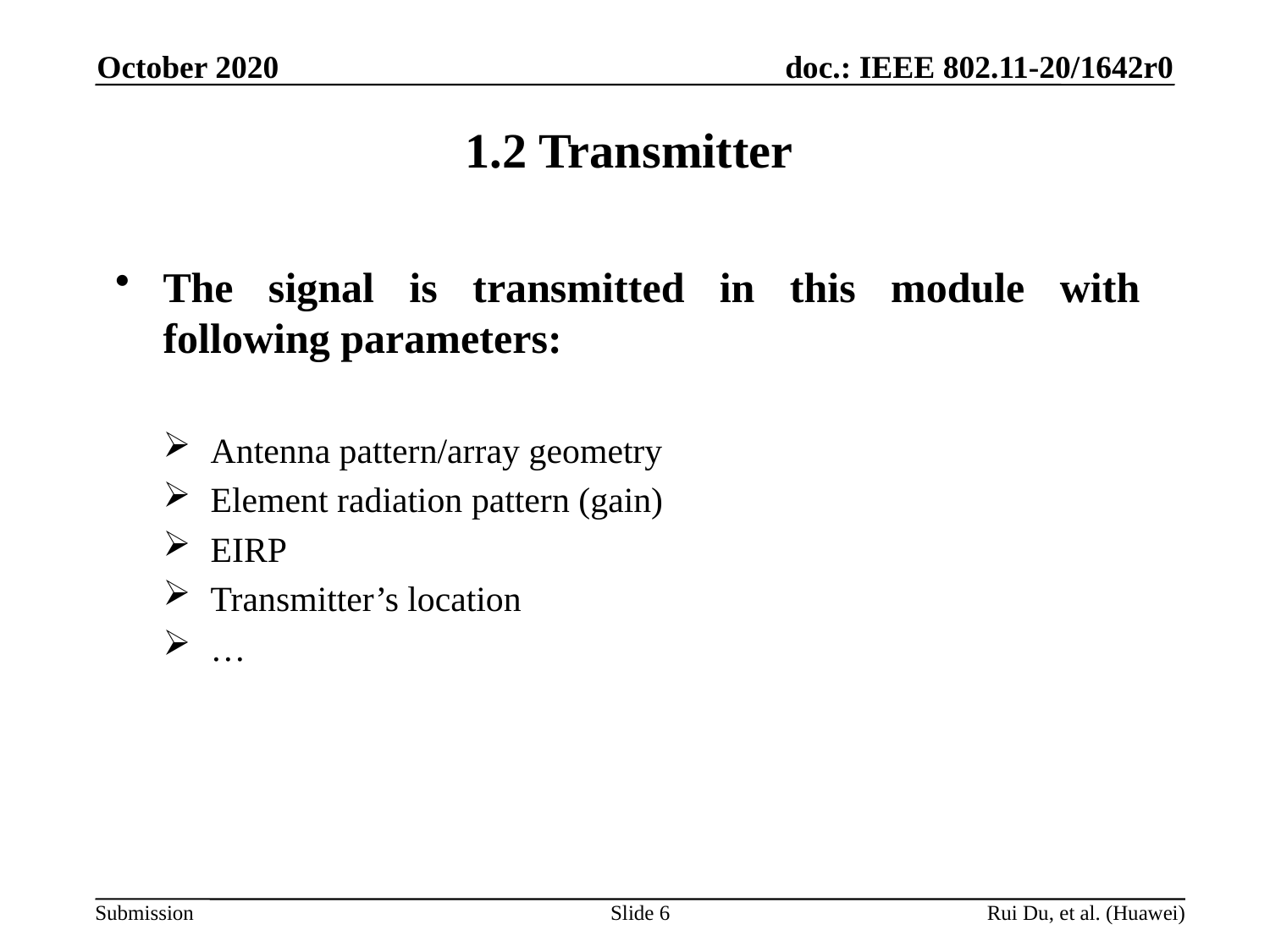

October 2020
1.2 Transmitter
The signal is transmitted in this module with following parameters:

Antenna pattern/array geometry
Element radiation pattern (gain)
EIRP
Transmitter’s location
…

Slide 6
Rui Du, et al. (Huawei)